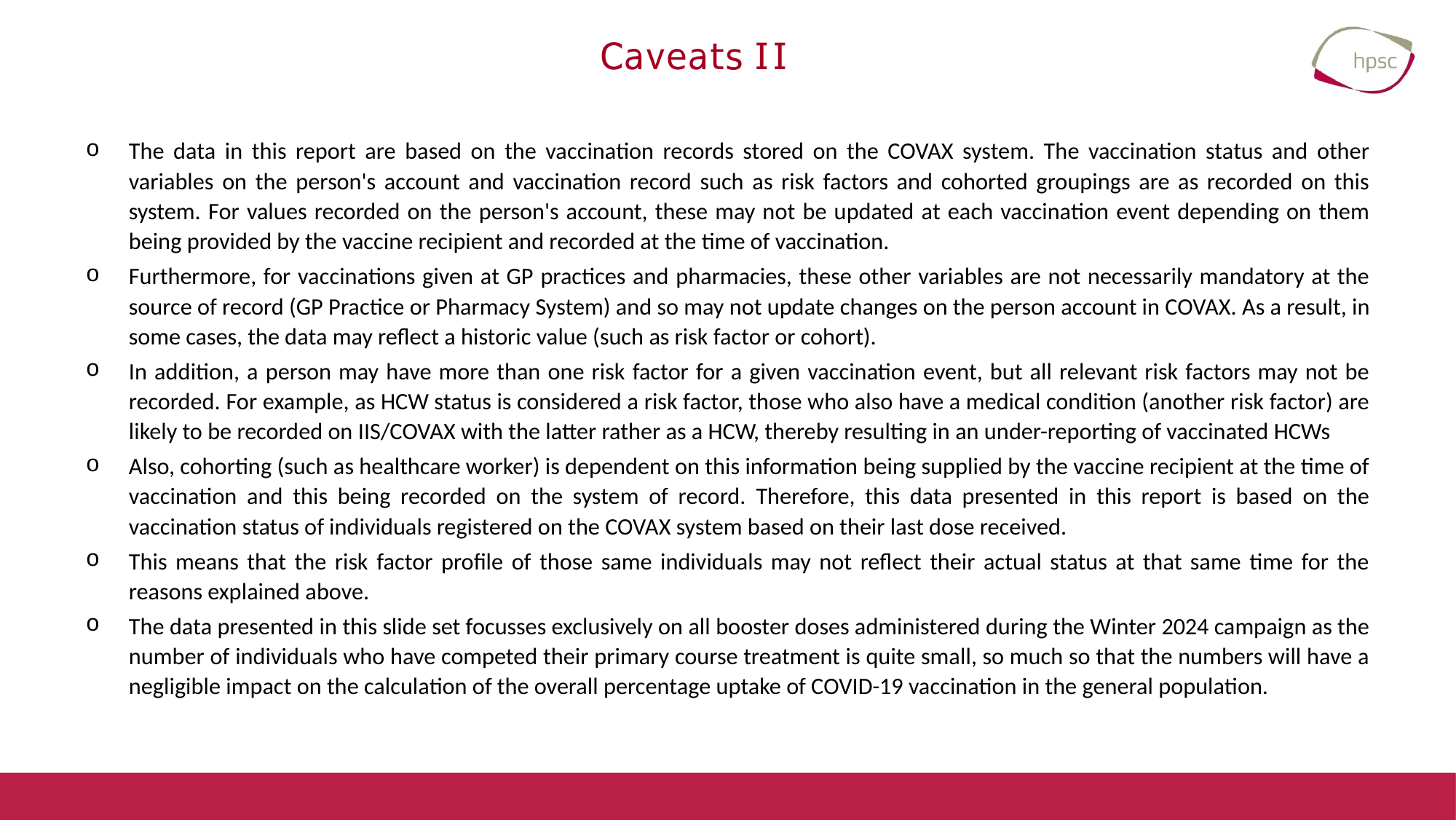

# Caveats II
The data in this report are based on the vaccination records stored on the COVAX system. The vaccination status and other variables on the person's account and vaccination record such as risk factors and cohorted groupings are as recorded on this system. For values recorded on the person's account, these may not be updated at each vaccination event depending on them being provided by the vaccine recipient and recorded at the time of vaccination.
Furthermore, for vaccinations given at GP practices and pharmacies, these other variables are not necessarily mandatory at the source of record (GP Practice or Pharmacy System) and so may not update changes on the person account in COVAX. As a result, in some cases, the data may reflect a historic value (such as risk factor or cohort).
In addition, a person may have more than one risk factor for a given vaccination event, but all relevant risk factors may not be recorded. For example, as HCW status is considered a risk factor, those who also have a medical condition (another risk factor) are likely to be recorded on IIS/COVAX with the latter rather as a HCW, thereby resulting in an under-reporting of vaccinated HCWs
Also, cohorting (such as healthcare worker) is dependent on this information being supplied by the vaccine recipient at the time of vaccination and this being recorded on the system of record. Therefore, this data presented in this report is based on the vaccination status of individuals registered on the COVAX system based on their last dose received.
This means that the risk factor profile of those same individuals may not reflect their actual status at that same time for the reasons explained above.
The data presented in this slide set focusses exclusively on all booster doses administered during the Winter 2024 campaign as the number of individuals who have competed their primary course treatment is quite small, so much so that the numbers will have a negligible impact on the calculation of the overall percentage uptake of COVID-19 vaccination in the general population.
17